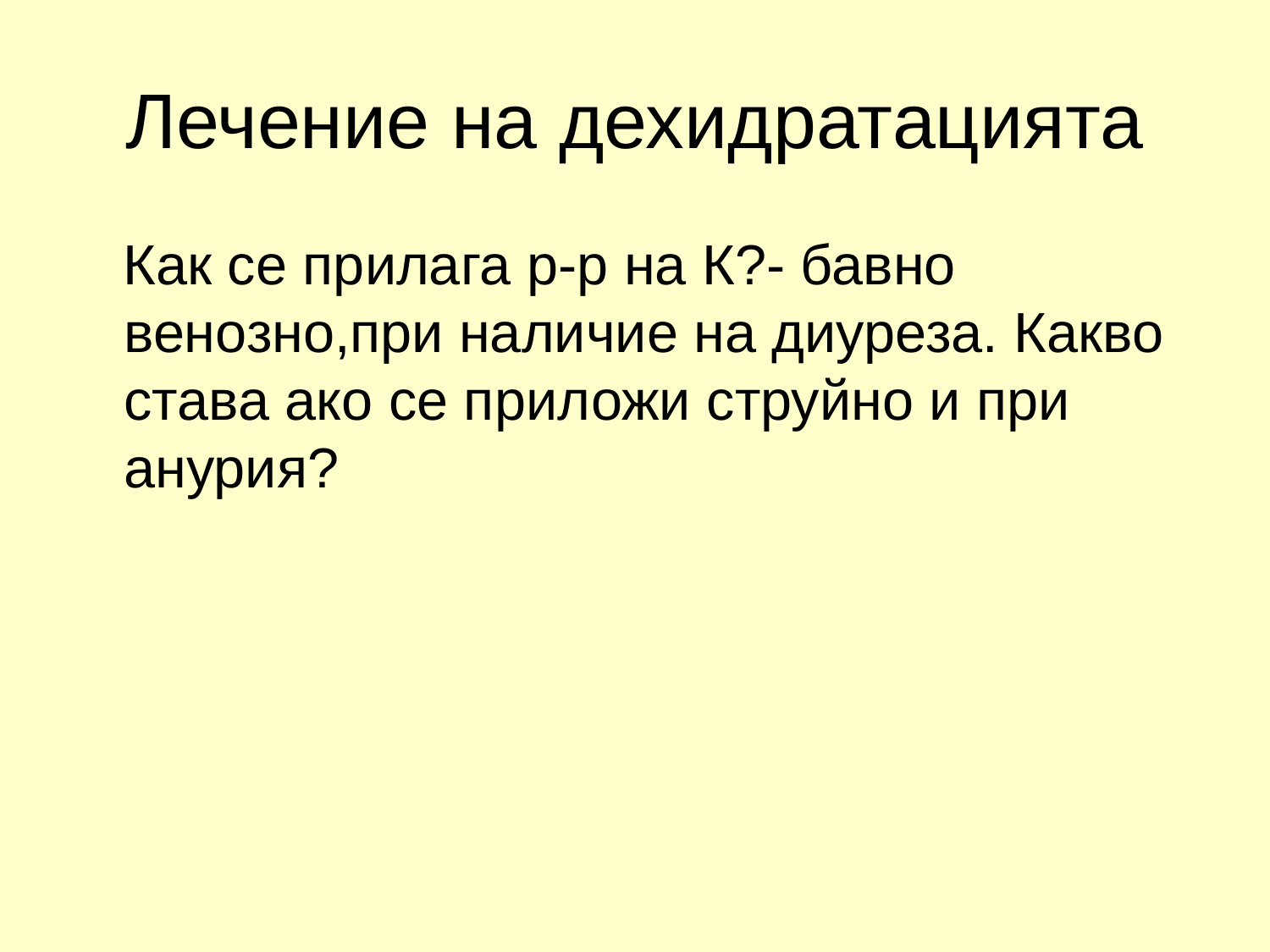

# Лечение на дехидратацията
   Как се прилага р-р на К?- бавно венозно,при наличие на диуреза. Какво става ако се приложи струйно и при анурия?